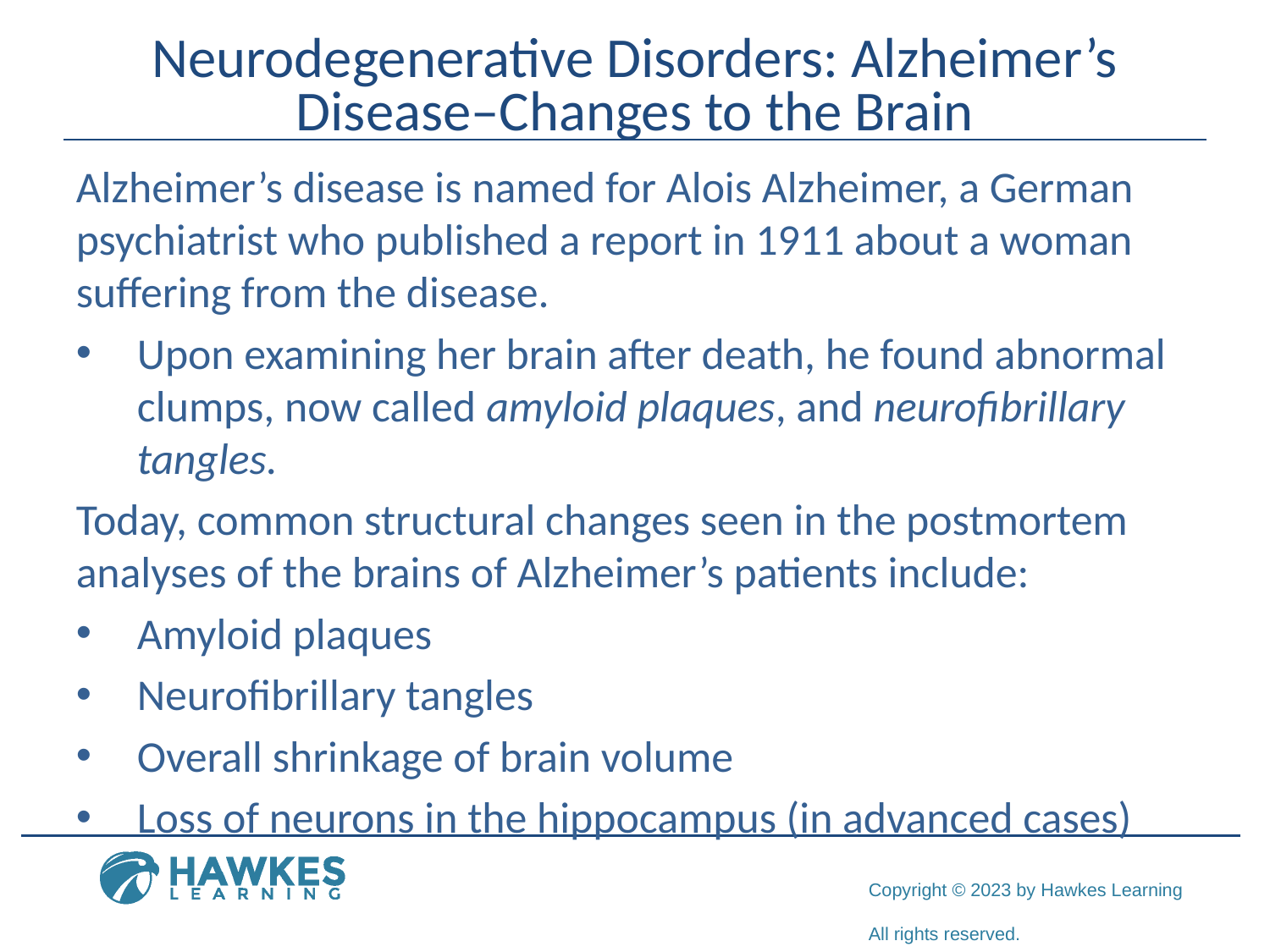

# Neurodegenerative Disorders: Alzheimer’s Disease–Changes to the Brain
Alzheimer’s disease is named for Alois Alzheimer, a German psychiatrist who published a report in 1911 about a woman suffering from the disease.
Upon examining her brain after death, he found abnormal clumps, now called amyloid plaques, and neurofibrillary tangles.
Today, common structural changes seen in the postmortem analyses of the brains of Alzheimer’s patients include:
Amyloid plaques
Neurofibrillary tangles
Overall shrinkage of brain volume
Loss of neurons in the hippocampus (in advanced cases)